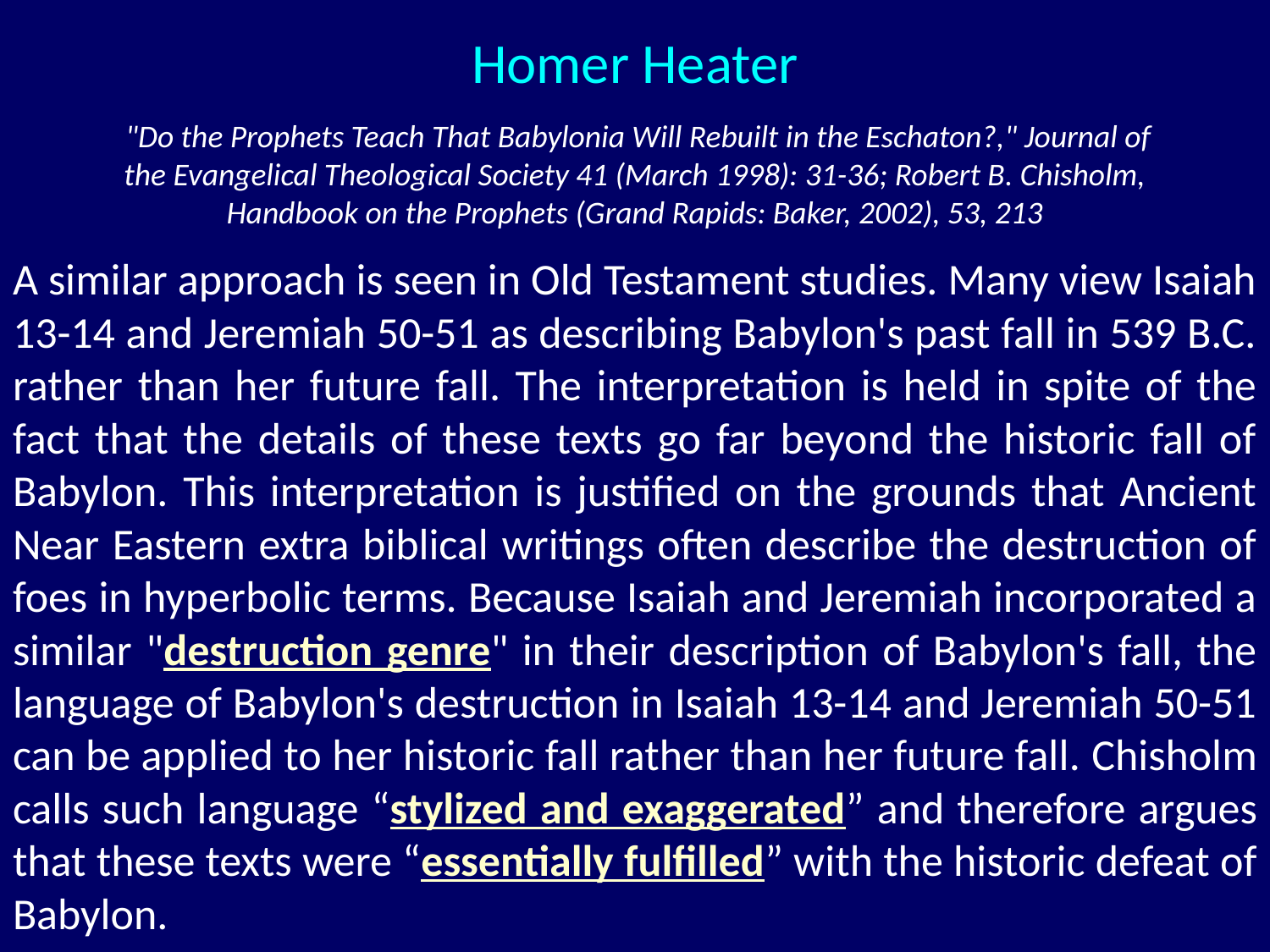

Homer Heater
 "Do the Prophets Teach That Babylonia Will Rebuilt in the Eschaton?," Journal of the Evangelical Theological Society 41 (March 1998): 31-36; Robert B. Chisholm, Handbook on the Prophets (Grand Rapids: Baker, 2002), 53, 213
A similar approach is seen in Old Testament studies. Many view Isaiah 13-14 and Jeremiah 50-51 as describing Babylon's past fall in 539 B.C. rather than her future fall. The interpretation is held in spite of the fact that the details of these texts go far beyond the historic fall of Babylon. This interpretation is justified on the grounds that Ancient Near Eastern extra biblical writings often describe the destruction of foes in hyperbolic terms. Because Isaiah and Jeremiah incorporated a similar "destruction genre" in their description of Babylon's fall, the language of Babylon's destruction in Isaiah 13-14 and Jeremiah 50-51 can be applied to her historic fall rather than her future fall. Chisholm calls such language “stylized and exaggerated” and therefore argues that these texts were “essentially fulfilled” with the historic defeat of Babylon.